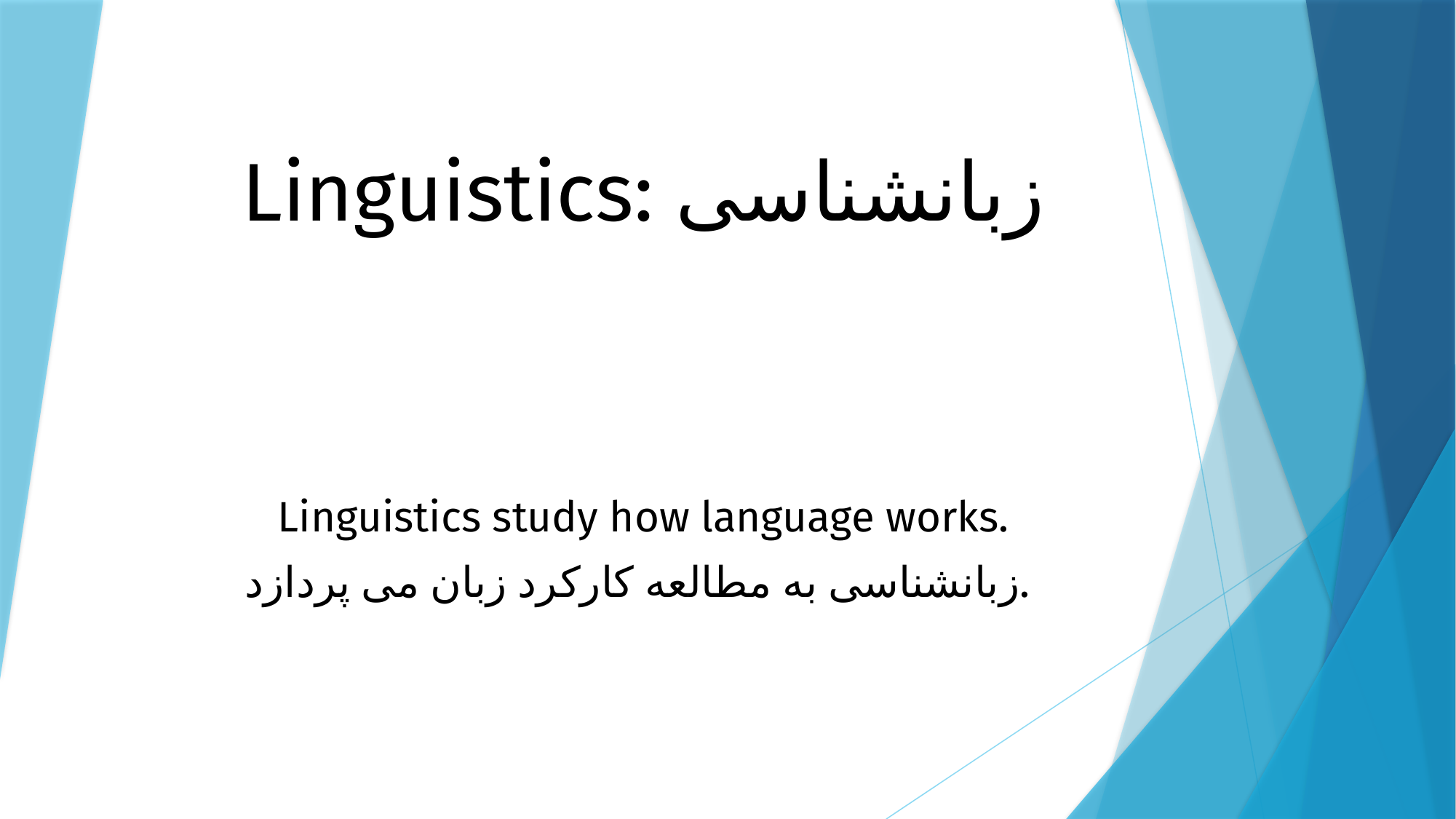

# Linguistics: زبانشناسی
Linguistics study how language works.
 زبانشناسی به مطالعه کارکرد زبان می پردازد.